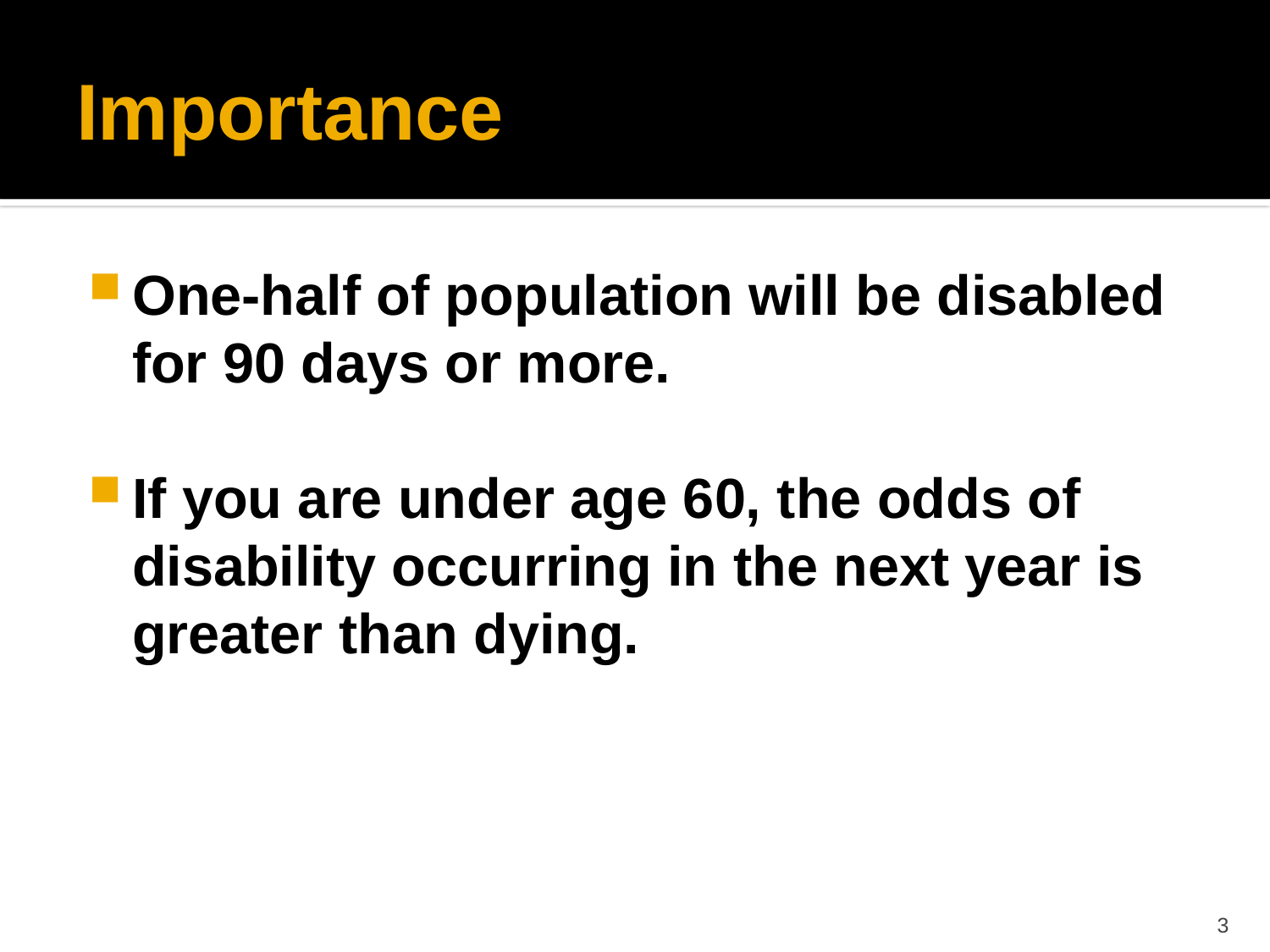

# Importance
One-half of population will be disabled for 90 days or more.

If you are under age 60, the odds of disability occurring in the next year is greater than dying.
3